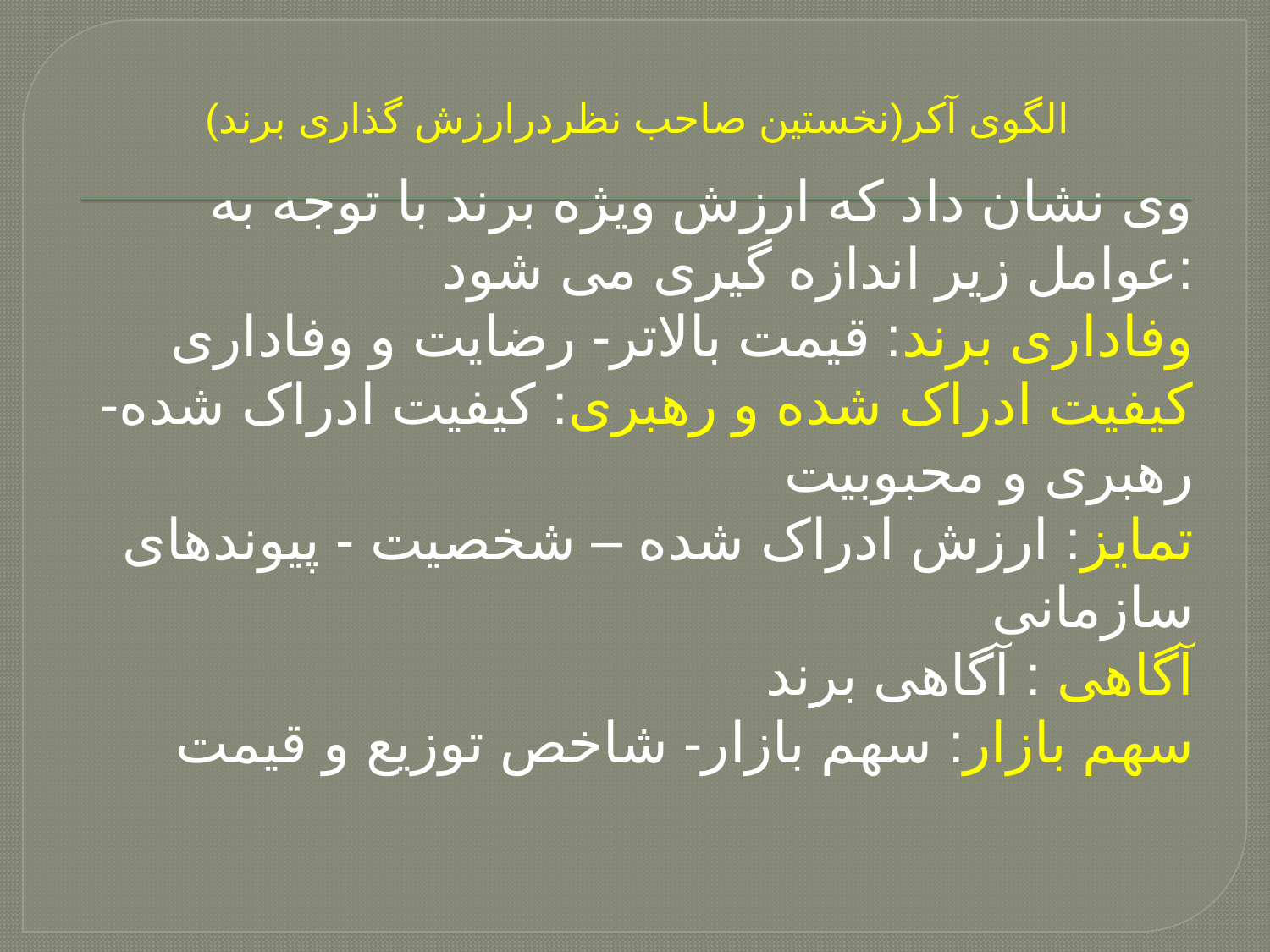

# الگوی آکر(نخستین صاحب نظردرارزش گذاری برند)
وی نشان داد که ارزش ویژه برند با توجه به عوامل زیر اندازه گیری می شود:
وفاداری برند: قیمت بالاتر- رضایت و وفاداری
کیفیت ادراک شده و رهبری: کیفیت ادراک شده-رهبری و محبوبیت
تمایز: ارزش ادراک شده – شخصیت - پیوندهای سازمانی
آگاهی : آگاهی برند
سهم بازار: سهم بازار- شاخص توزیع و قیمت